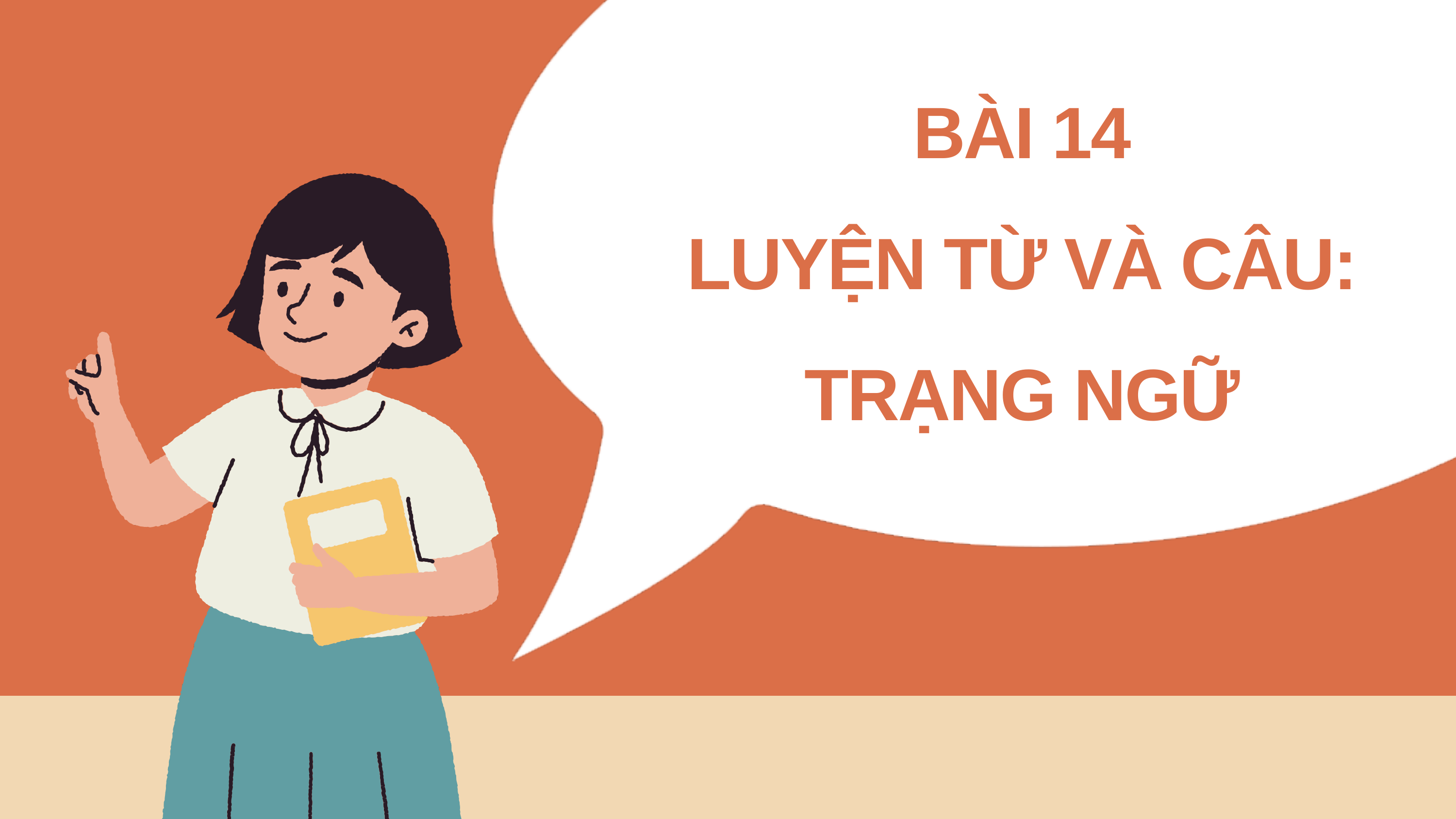

BÀI 14
LUYỆN TỪ VÀ CÂU:
TRẠNG NGỮ